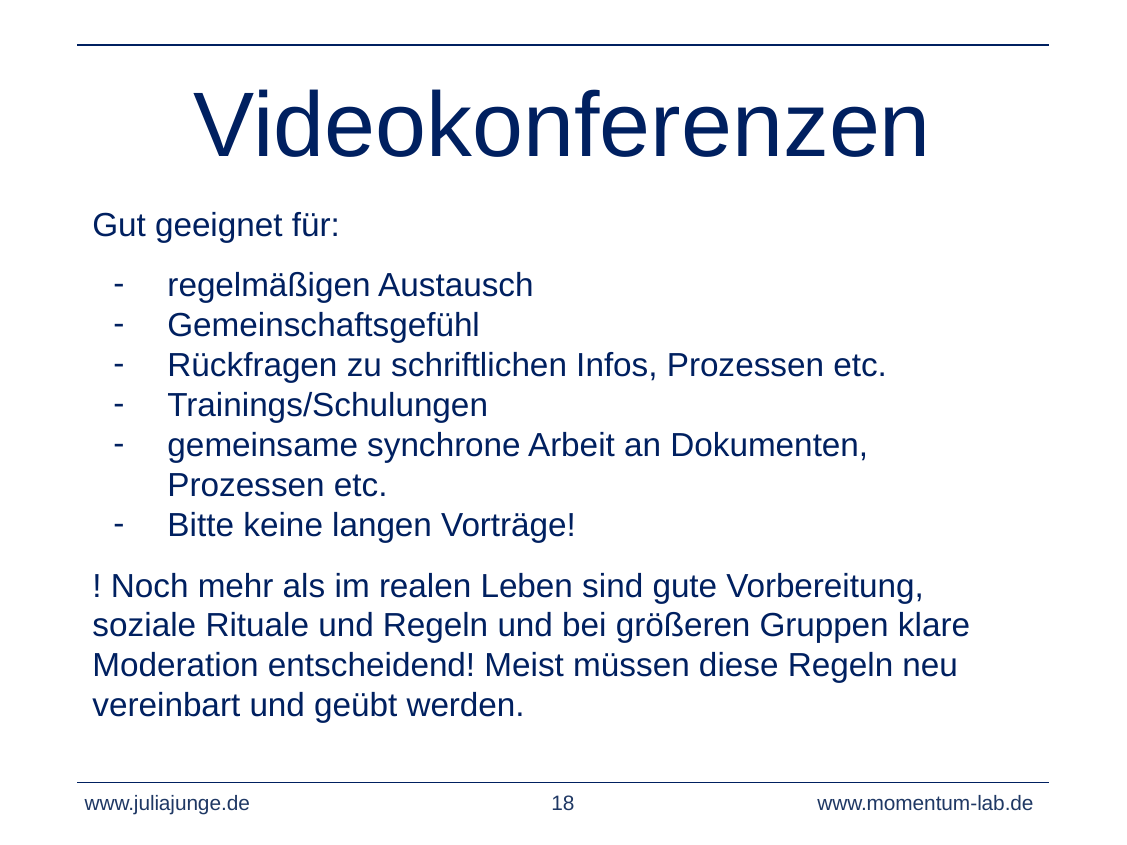

# Videokonferenzen
Gut geeignet für:
regelmäßigen Austausch
Gemeinschaftsgefühl
Rückfragen zu schriftlichen Infos, Prozessen etc.
Trainings/Schulungen
gemeinsame synchrone Arbeit an Dokumenten, Prozessen etc.
Bitte keine langen Vorträge!
! Noch mehr als im realen Leben sind gute Vorbereitung, soziale Rituale und Regeln und bei größeren Gruppen klare Moderation entscheidend! Meist müssen diese Regeln neu vereinbart und geübt werden.

www.juliajunge.de
18
www.momentum-lab.de